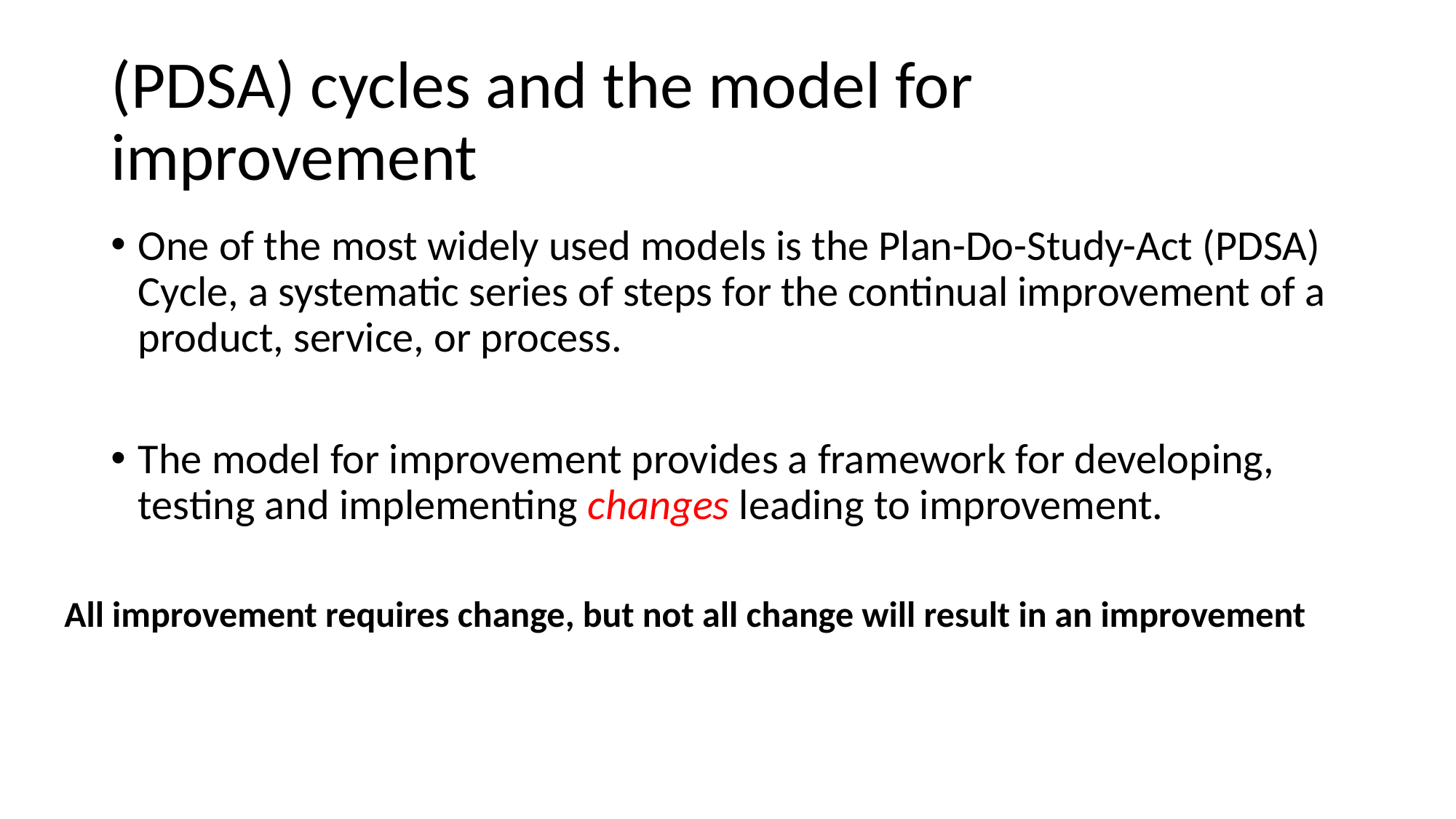

# (PDSA) cycles and the model for improvement
One of the most widely used models is the Plan-Do-Study-Act (PDSA) Cycle, a systematic series of steps for the continual improvement of a product, service, or process.

The model for improvement provides a framework for developing, testing and implementing changes leading to improvement.
All improvement requires change, but not all change will result in an improvement